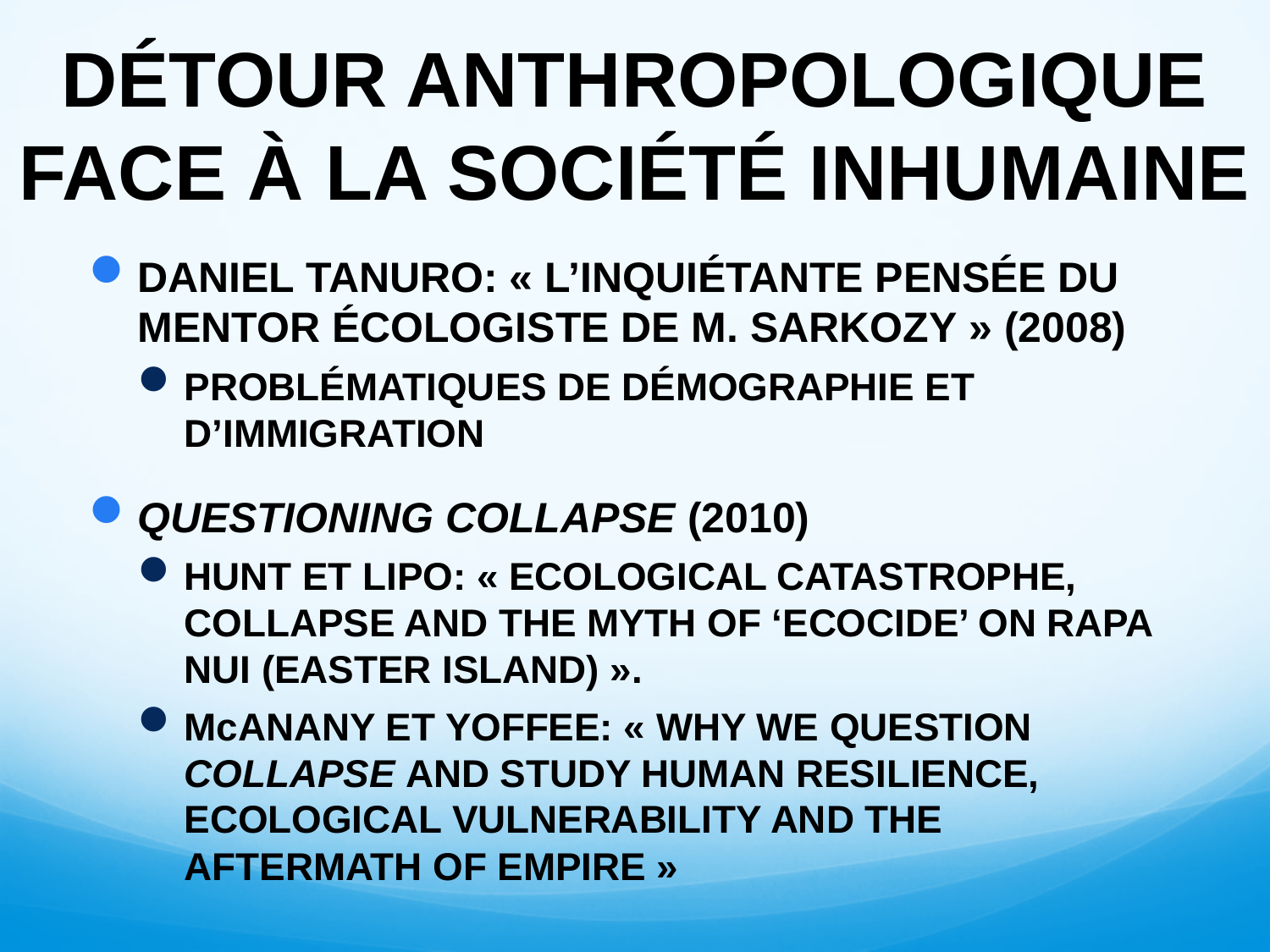

# DÉTOUR ANTHROPOLOGIQUE FACE À LA SOCIÉTÉ INHUMAINE
DANIEL TANURO: « L’INQUIÉTANTE PENSÉE DU MENTOR ÉCOLOGISTE DE M. SARKOZY » (2008)
PROBLÉMATIQUES DE DÉMOGRAPHIE ET D’IMMIGRATION
QUESTIONING COLLAPSE (2010)
HUNT ET LIPO: « ECOLOGICAL CATASTROPHE, COLLAPSE AND THE MYTH OF ‘ECOCIDE’ ON RAPA NUI (EASTER ISLAND) ».
McANANY ET YOFFEE: « WHY WE QUESTION COLLAPSE AND STUDY HUMAN RESILIENCE, ECOLOGICAL VULNERABILITY AND THE AFTERMATH OF EMPIRE »